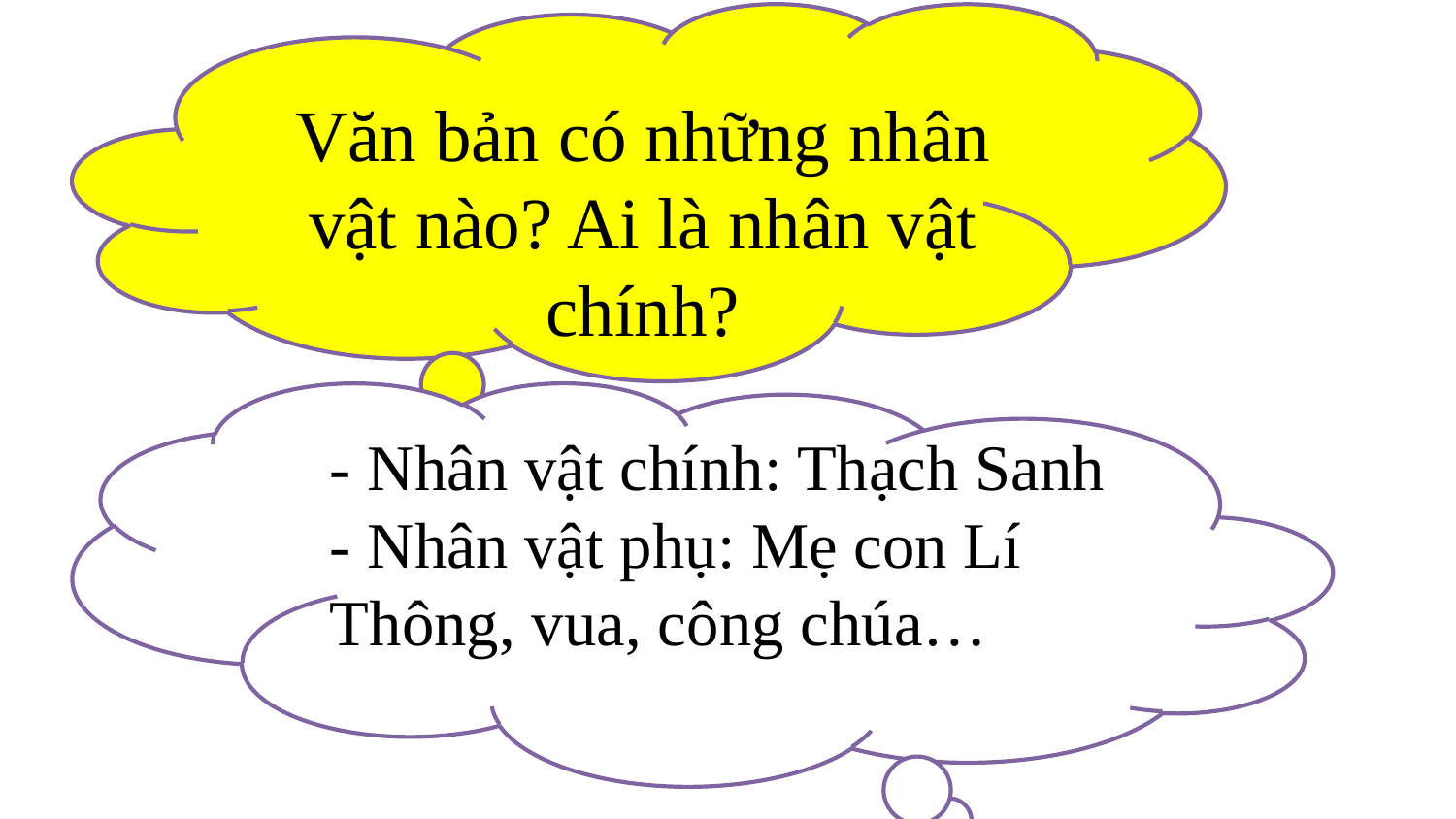

Văn bản có những nhân vật nào? Ai là nhân vật chính?

- Nhân vật chính: Thạch Sanh
- Nhân vật phụ: Mẹ con Lí Thông, vua, công chúa…